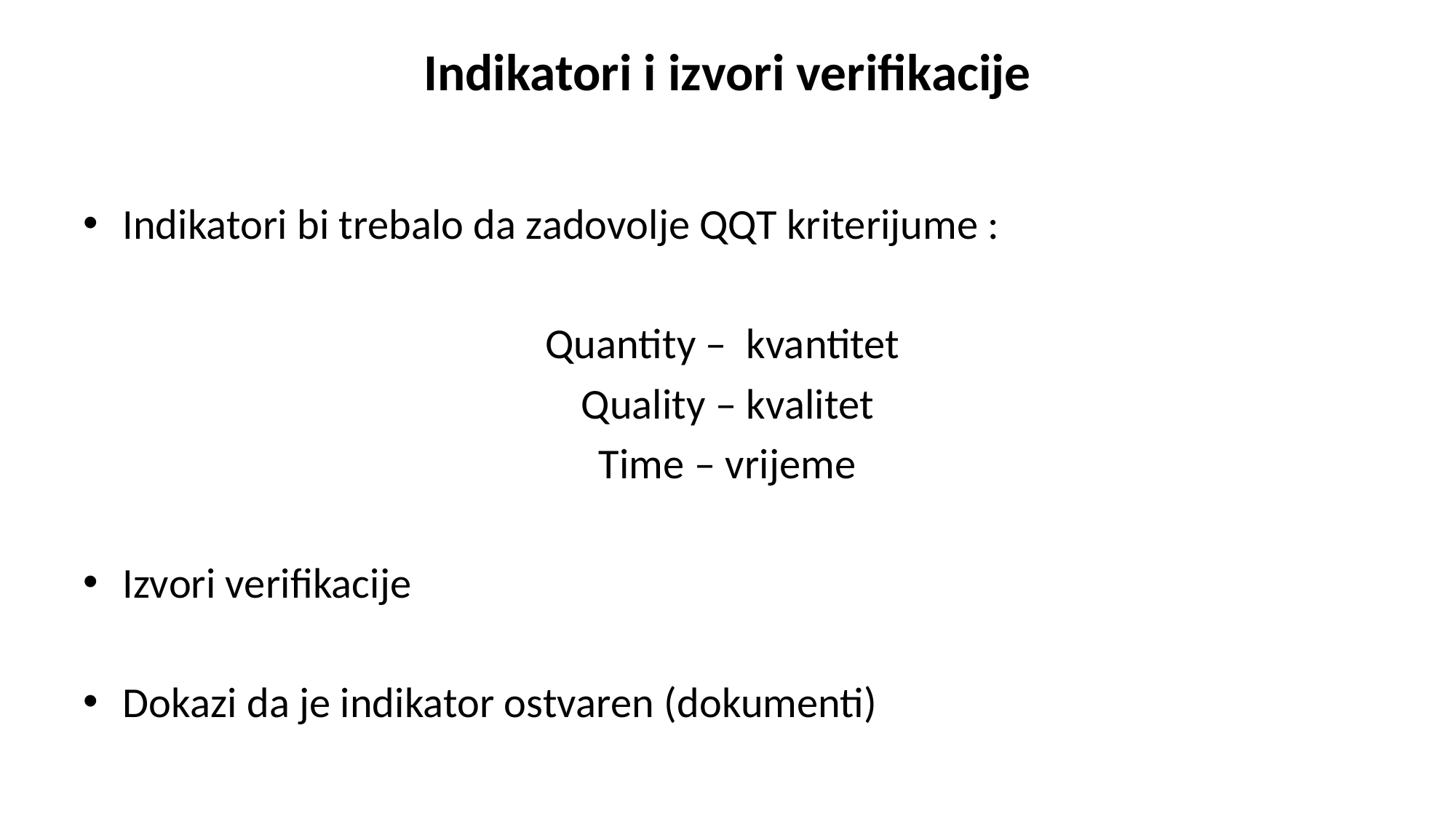

# Indikatori i izvori verifikacije
Indikatori bi trebalo da zadovolje QQT kriterijume :

Quantity –  kvantitet
Quality – kvalitet
Time – vrijeme

Izvori verifikacije

Dokazi da je indikator ostvaren (dokumenti)